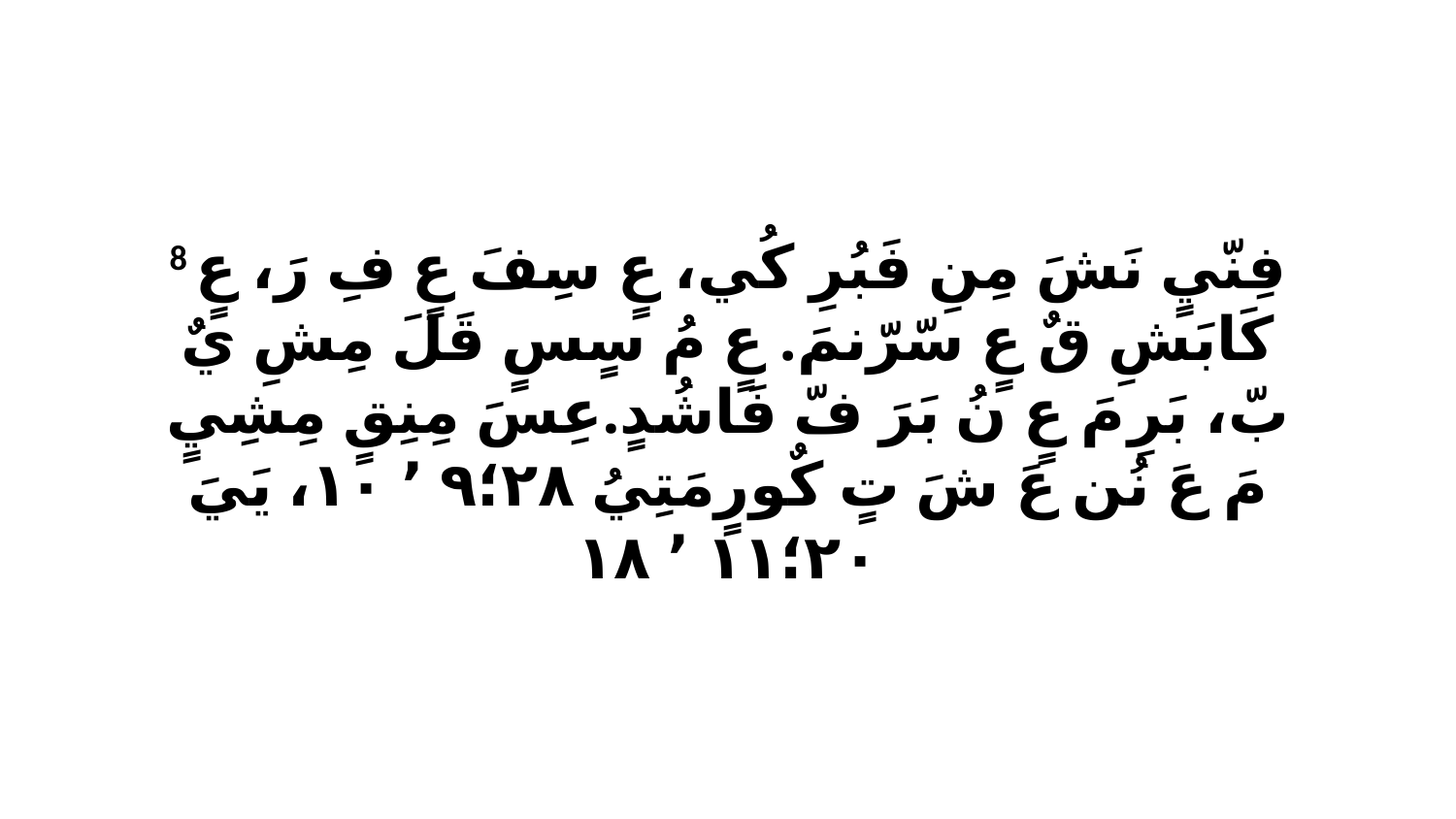

8 فِنّيٍ نَشَ مِنِ فَبُرِ كُي، عٍ سِفَ عٍ فِ رَ، عٍ كَابَشِ قٌ عٍ سّرّنمَ. عٍ مُ سٍسٍ قَلَ مِشِ يٌ بّ، بَرِ مَ عٍ نُ بَرَ فّ فَاشُدٍ.عِسَ مِنِقٍ مِشِيٍ مَ عَ نُن عَ شَ تٍ كٌورٍمَتِيُ ٢٨‏؛٩ ٬ ١٠، يَيَ ٢٠‏؛١١ ٬ ١٨